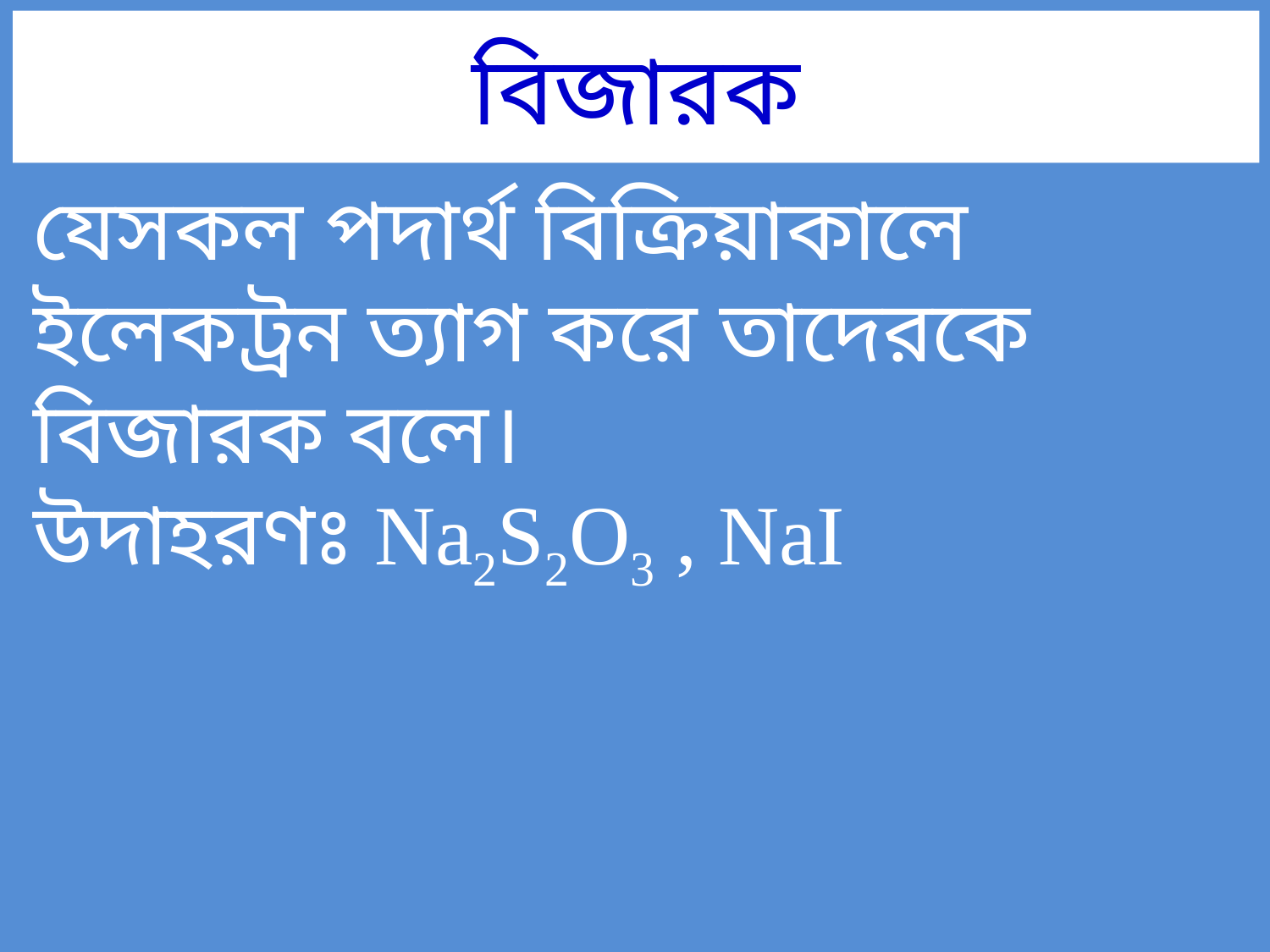

# বিজারক
যেসকল পদার্থ বিক্রিয়াকালে ইলেকট্রন ত্যাগ করে তাদেরকে বিজারক বলে।
উদাহরণঃ Na2S2O3 , NaI